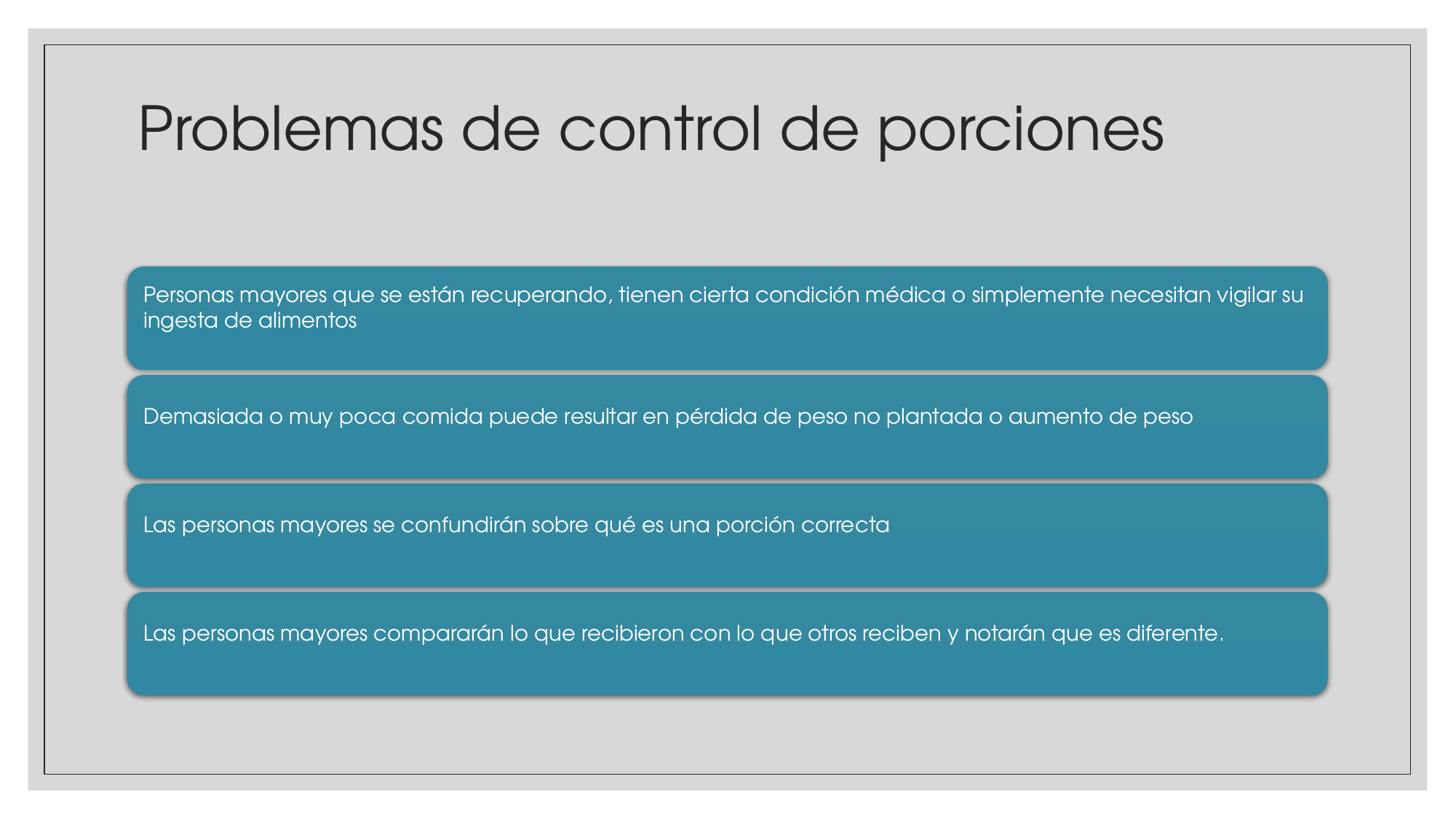

# Problemas de control de porciones

Personas mayores que se están recuperando, tienen cierta condición médica o simplemente necesitan vigilar su ingesta de alimentos

Demasiada o muy poca comida puede resultar en pérdida de peso no plantada o aumento de peso

Las personas mayores se confundirán sobre qué es una porción correcta

Las personas mayores compararán lo que recibieron con lo que otros reciben y notarán que es diferente.